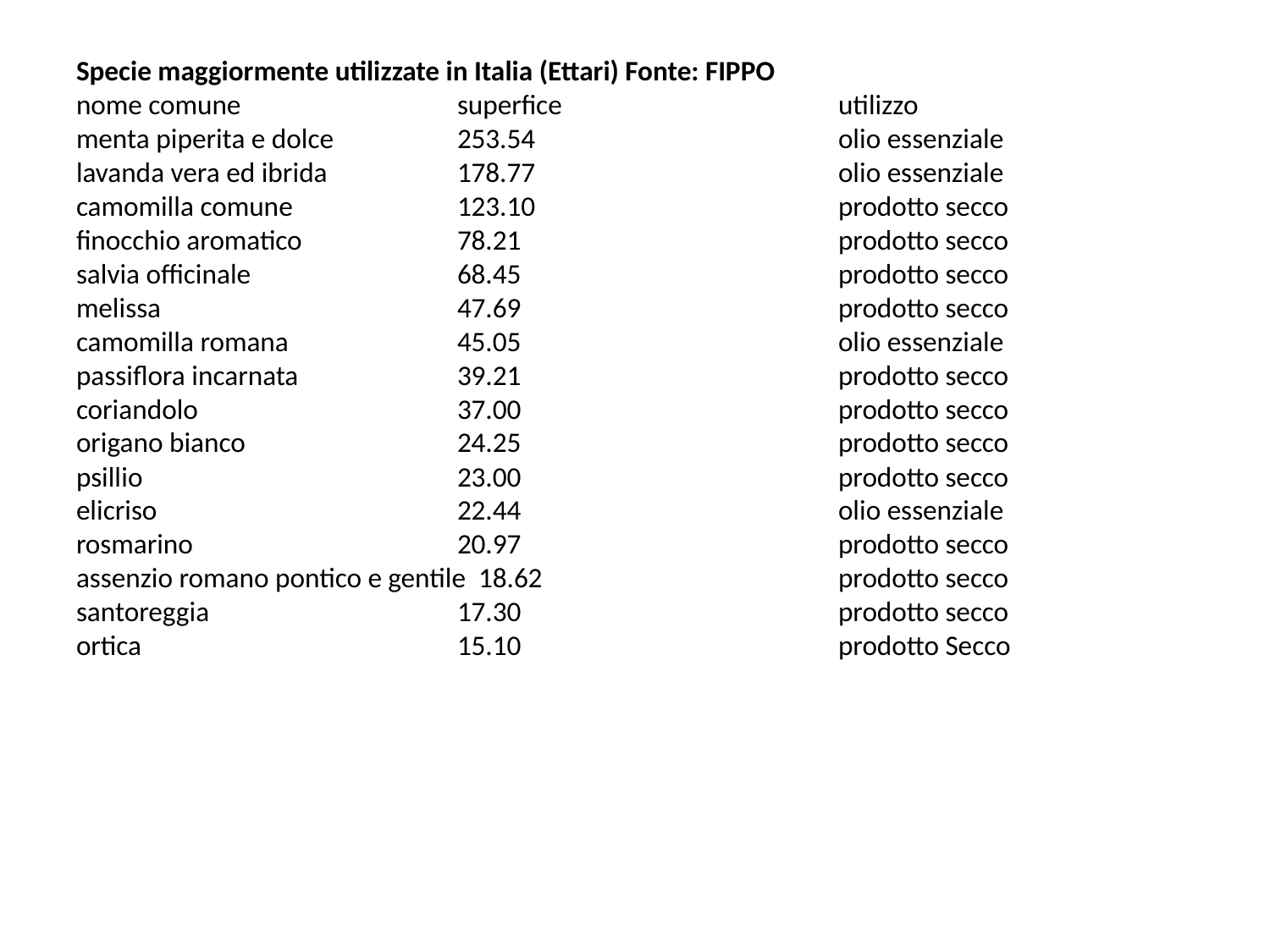

# Specie maggiormente utilizzate in Italia (Ettari) Fonte: FIPPO nome comune		superfice 			utilizzo menta piperita e dolce	253.54			olio essenziale lavanda vera ed ibrida		178.77			olio essenziale camomilla comune		123.10  			prodotto secco finocchio aromatico 		78.21			prodotto secco salvia officinale		68.45			prodotto secco melissa			47.69			prodotto secco camomilla romana		45.05			olio essenziale passiflora incarnata		39.21			prodotto secco coriandolo			37.00			prodotto secco origano bianco		24.25			prodotto secco psillio			23.00			prodotto secco elicriso			22.44			olio essenziale rosmarino			20.97			prodotto secco assenzio romano pontico e gentile  18.62			prodotto secco santoreggia		17.30 			prodotto secco ortica			15.10			prodotto Secco